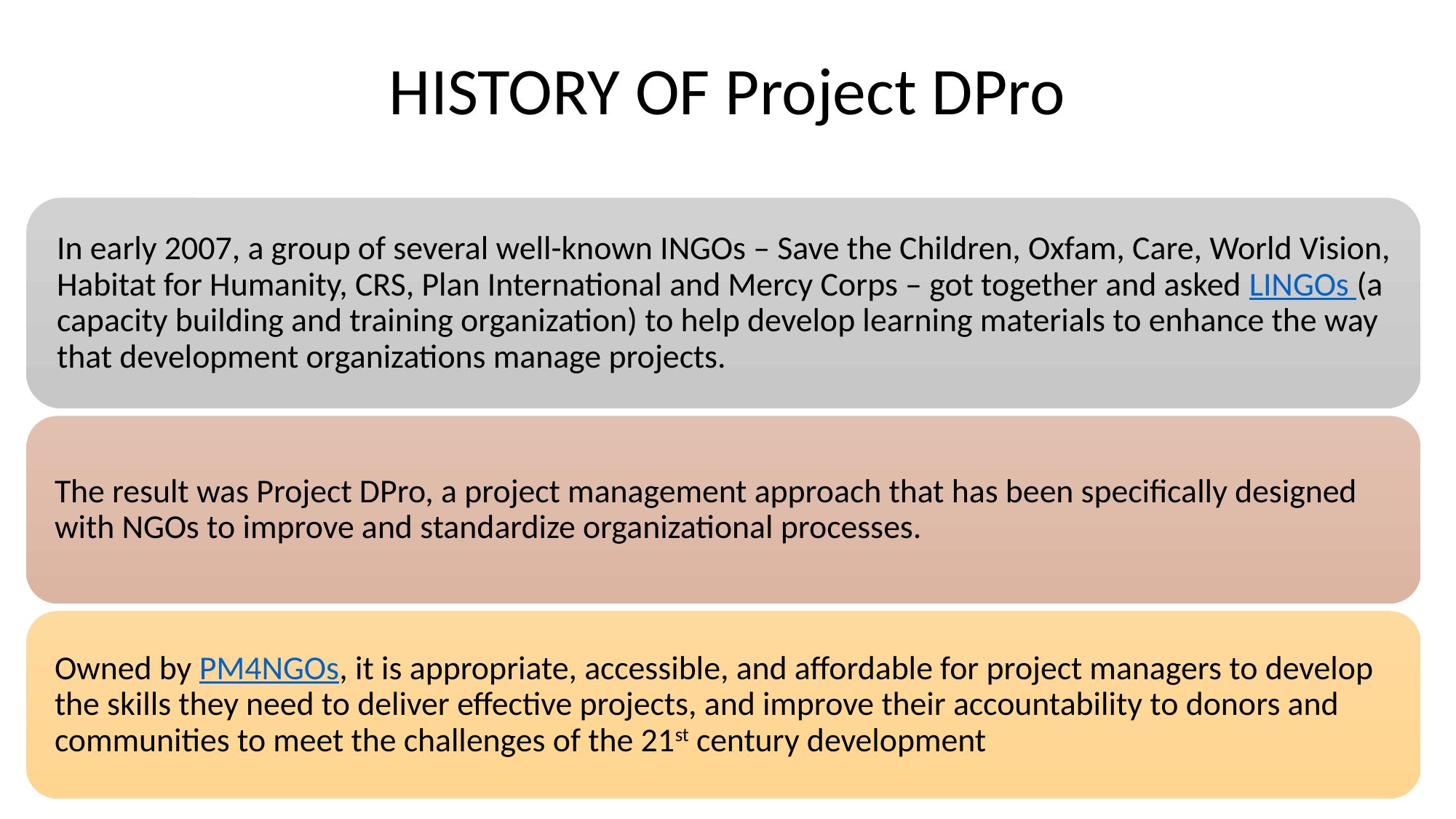

# HISTORY OF Project DPro
In early 2007, a group of several well-known INGOs – Save the Children, Oxfam, Care, World Vision, Habitat for Humanity, CRS, Plan International and Mercy Corps – got together and asked LINGOs (a capacity building and training organization) to help develop learning materials to enhance the way that development organizations manage projects.
The result was Project DPro, a project management approach that has been specifically designed with NGOs to improve and standardize organizational processes.
Owned by PM4NGOs, it is appropriate, accessible, and affordable for project managers to develop the skills they need to deliver effective projects, and improve their accountability to donors and communities to meet the challenges of the 21st century development